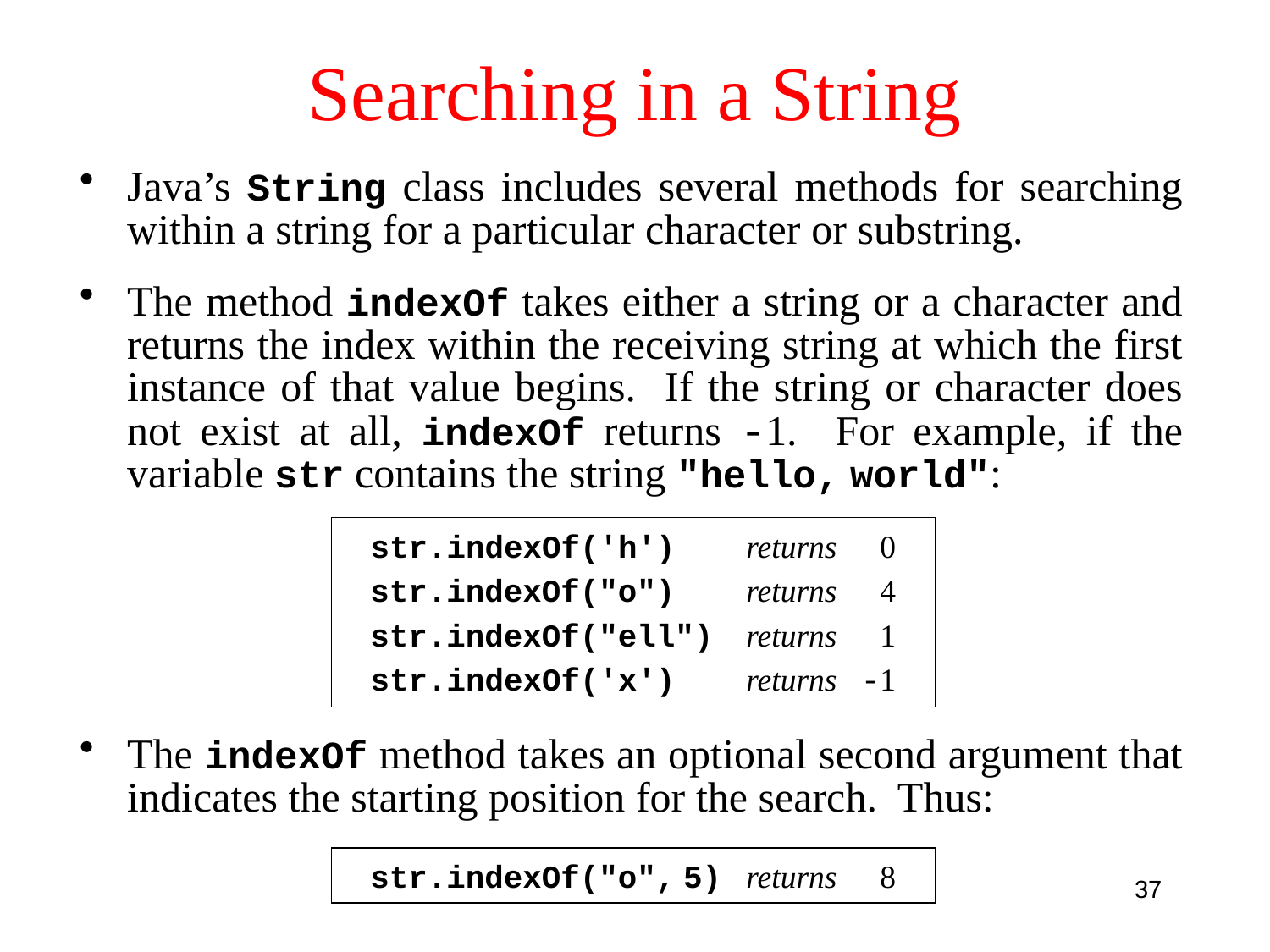

# Searching in a String
Java’s String class includes several methods for searching within a string for a particular character or substring.
The method indexOf takes either a string or a character and returns the index within the receiving string at which the first instance of that value begins.  If the string or character does not exist at all, indexOf returns -1.  For example, if the variable str contains the string "hello, world":

str.indexOf('h')
returns
0
str.indexOf("o")
returns
4
str.indexOf("ell")
returns
1
str.indexOf('x')
returns
-1
The indexOf method takes an optional second argument that indicates the starting position for the search.  Thus:

str.indexOf("o", 5)
returns
8
37